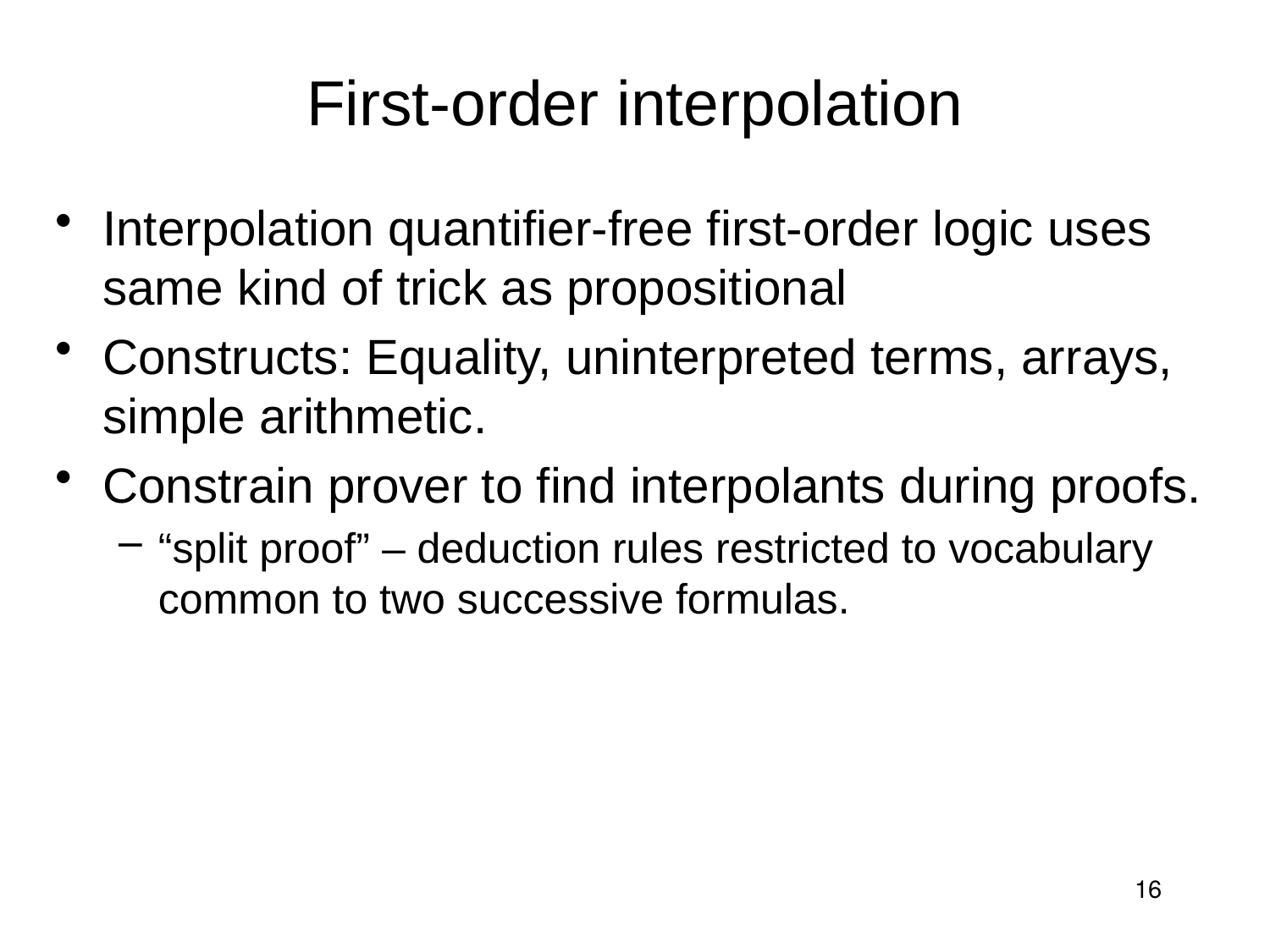

# First-order interpolation
Interpolation quantifier-free first-order logic uses same kind of trick as propositional
Constructs: Equality, uninterpreted terms, arrays, simple arithmetic.
Constrain prover to find interpolants during proofs.
“split proof” – deduction rules restricted to vocabulary common to two successive formulas.
16